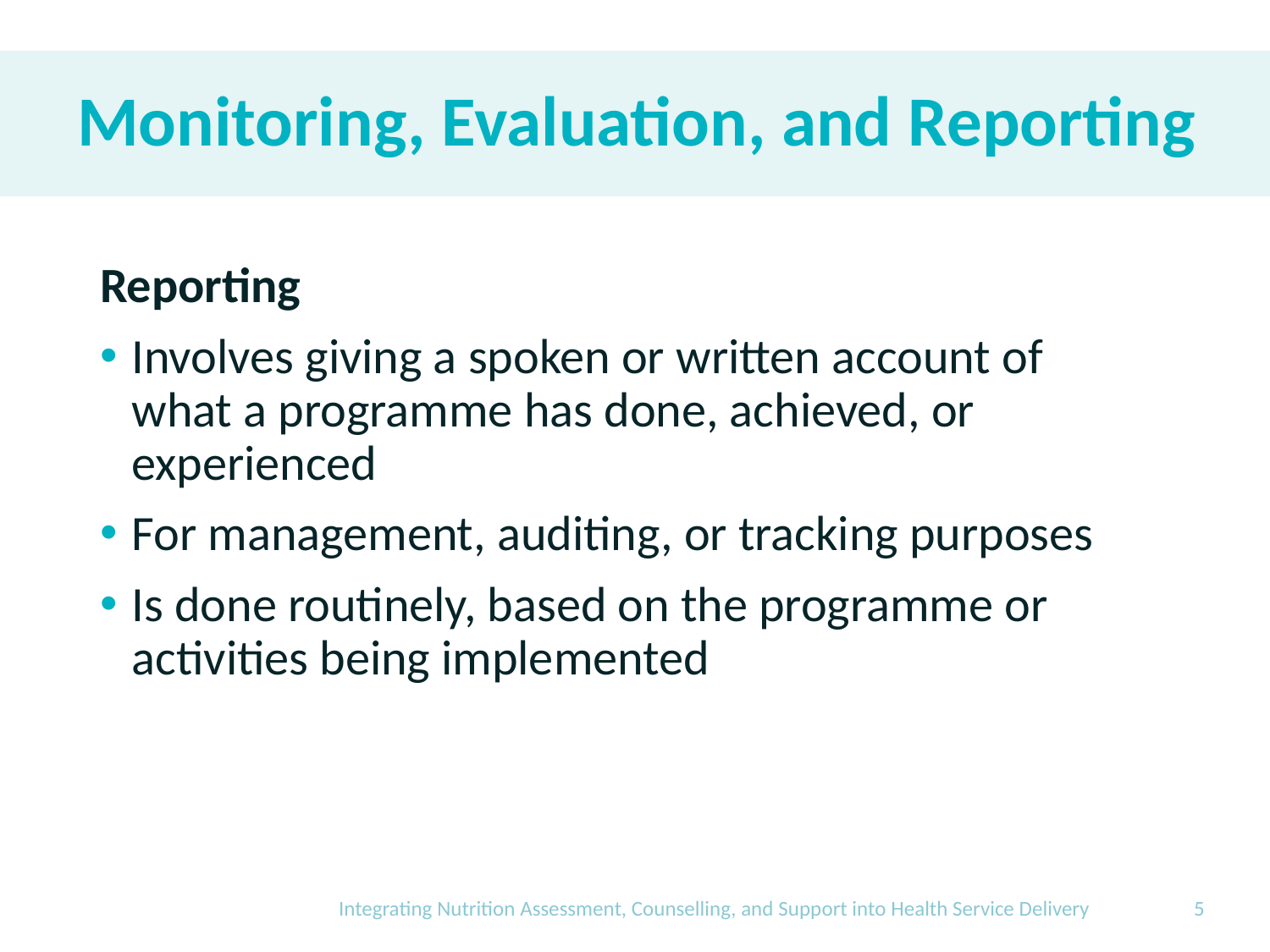

# Monitoring, Evaluation, and Reporting
Reporting
Involves giving a spoken or written account of what a programme has done, achieved, or experienced
For management, auditing, or tracking purposes
Is done routinely, based on the programme or activities being implemented

Integrating Nutrition Assessment, Counselling, and Support into Health Service Delivery
5